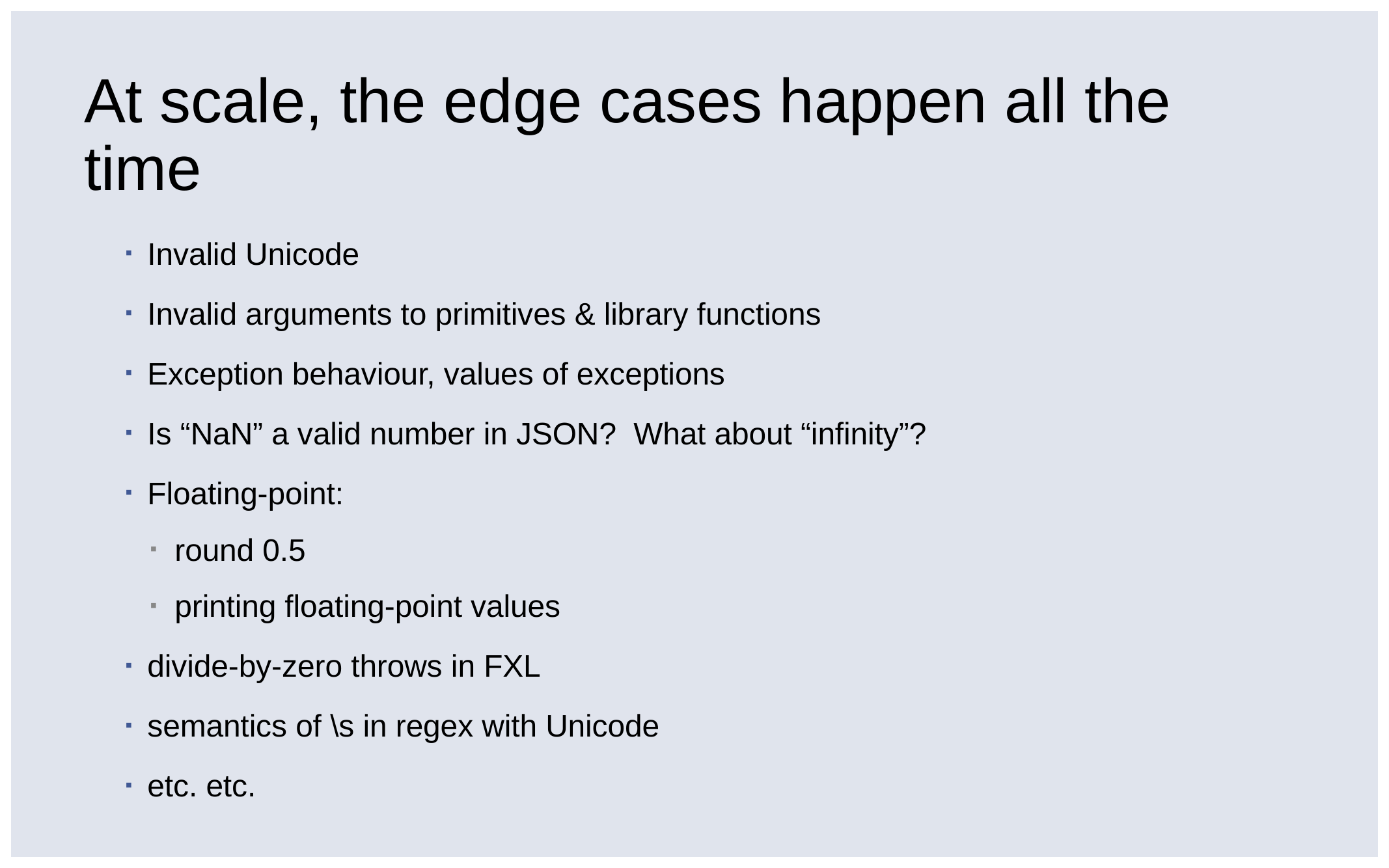

# At scale, the edge cases happen all the time

Invalid Unicode
Invalid arguments to primitives & library functions
Exception behaviour, values of exceptions
Is “NaN” a valid number in JSON?  What about “infinity”?
Floating-point:
round 0.5
printing floating-point values
divide-by-zero throws in FXL
semantics of \s in regex with Unicode
etc. etc.